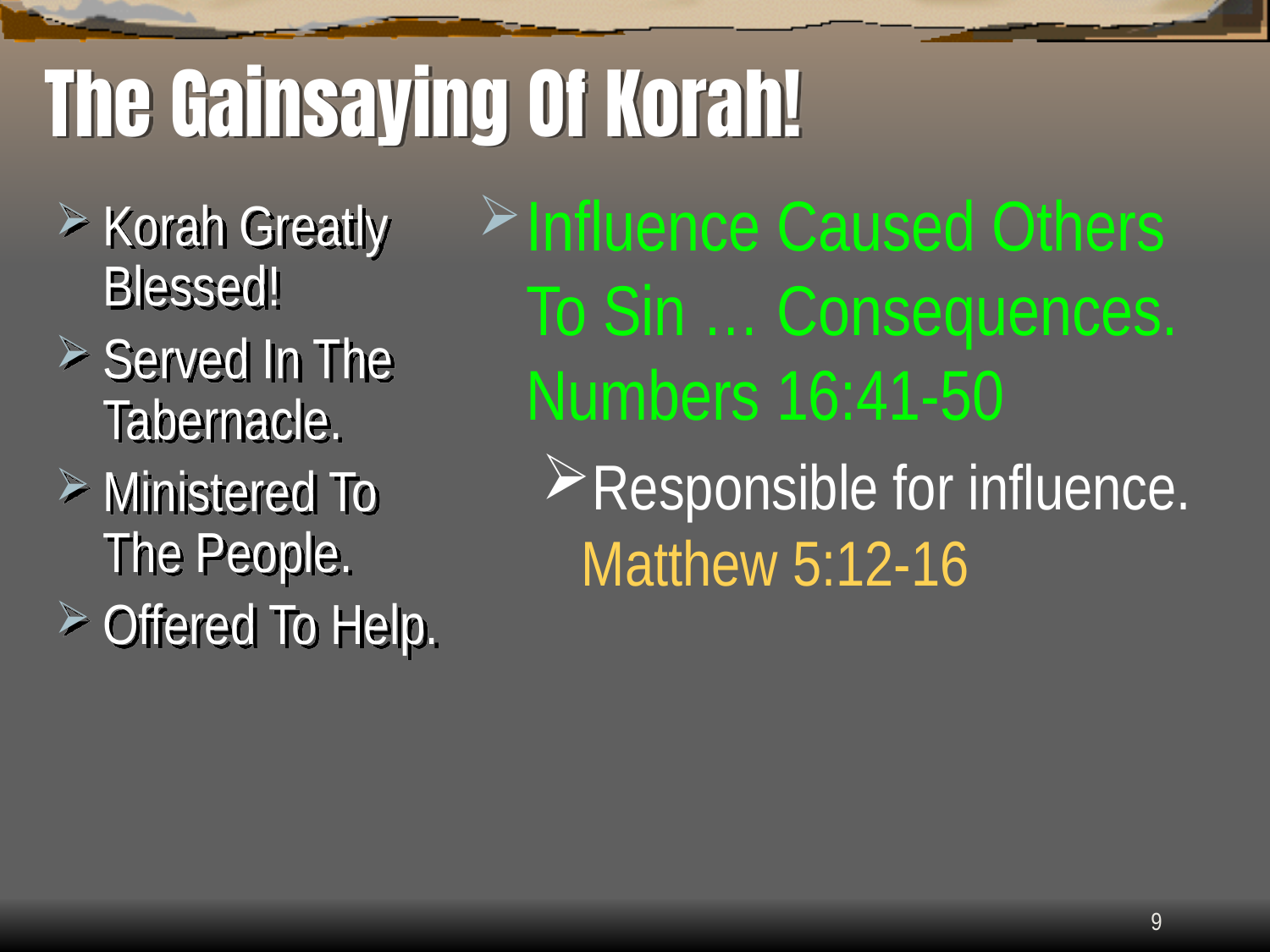

# The Gainsaying Of Korah!
Influence Caused Others To Sin … Consequences. Numbers 16:41-50
Responsible for influence. Matthew 5:12-16
Korah Greatly Blessed!
Served In The Tabernacle.
Ministered To The People.
Offered To Help.
9